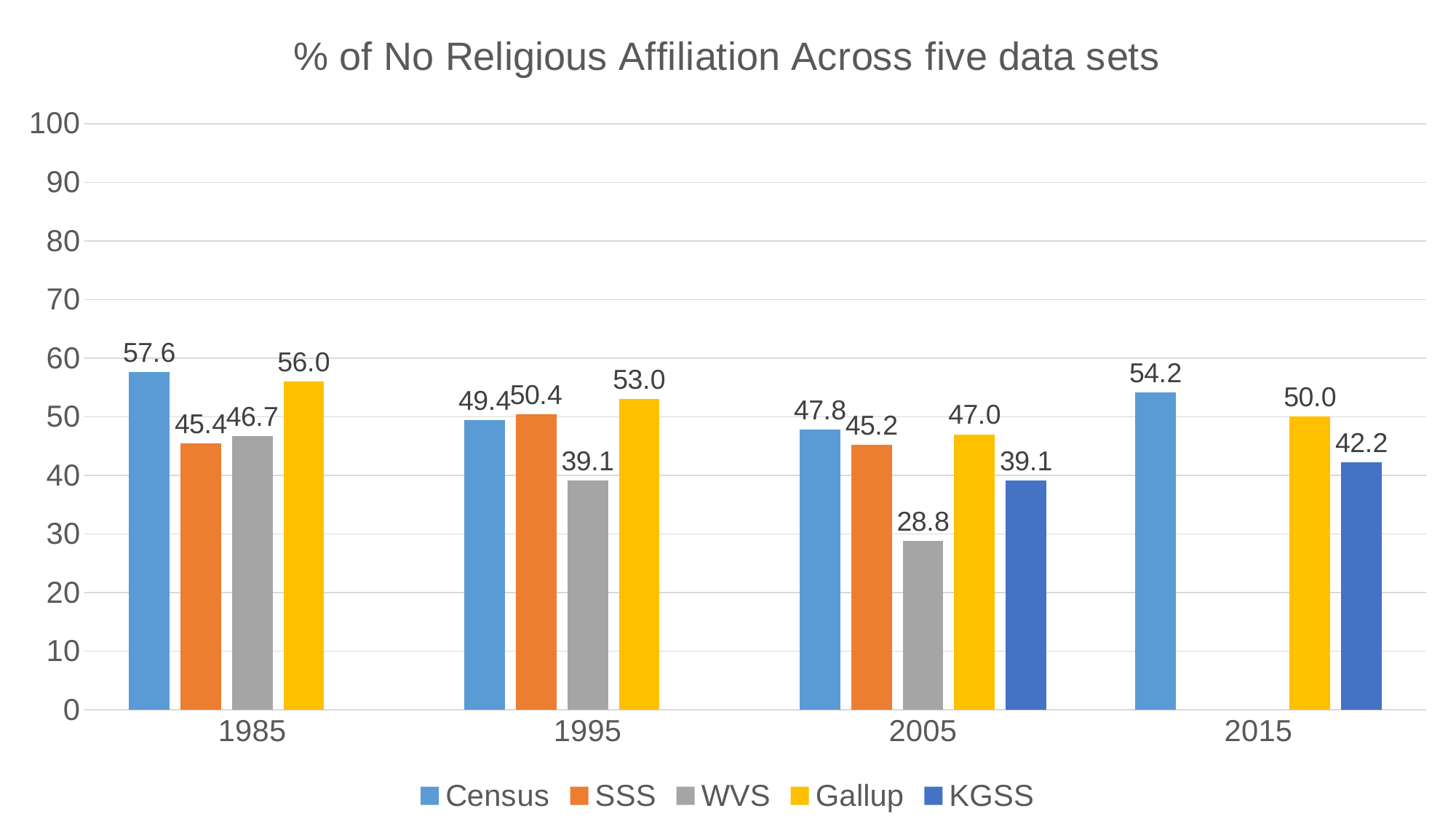

### Chart: % of No Religious Affiliation Across five data sets

| Category | Census | SSS | WVS | Gallup | KGSS |
|---|---|---|---|---|---|
| 1985 | 57.6 | 45.4 | 46.7 | 56.0 | None |
| 1995 | 49.4 | 50.4 | 39.1 | 53.0 | None |
| 2005 | 47.8 | 45.2 | 28.8 | 47.0 | 39.1 |
| 2015 | 54.2 | None | None | 50.0 | 42.2 |